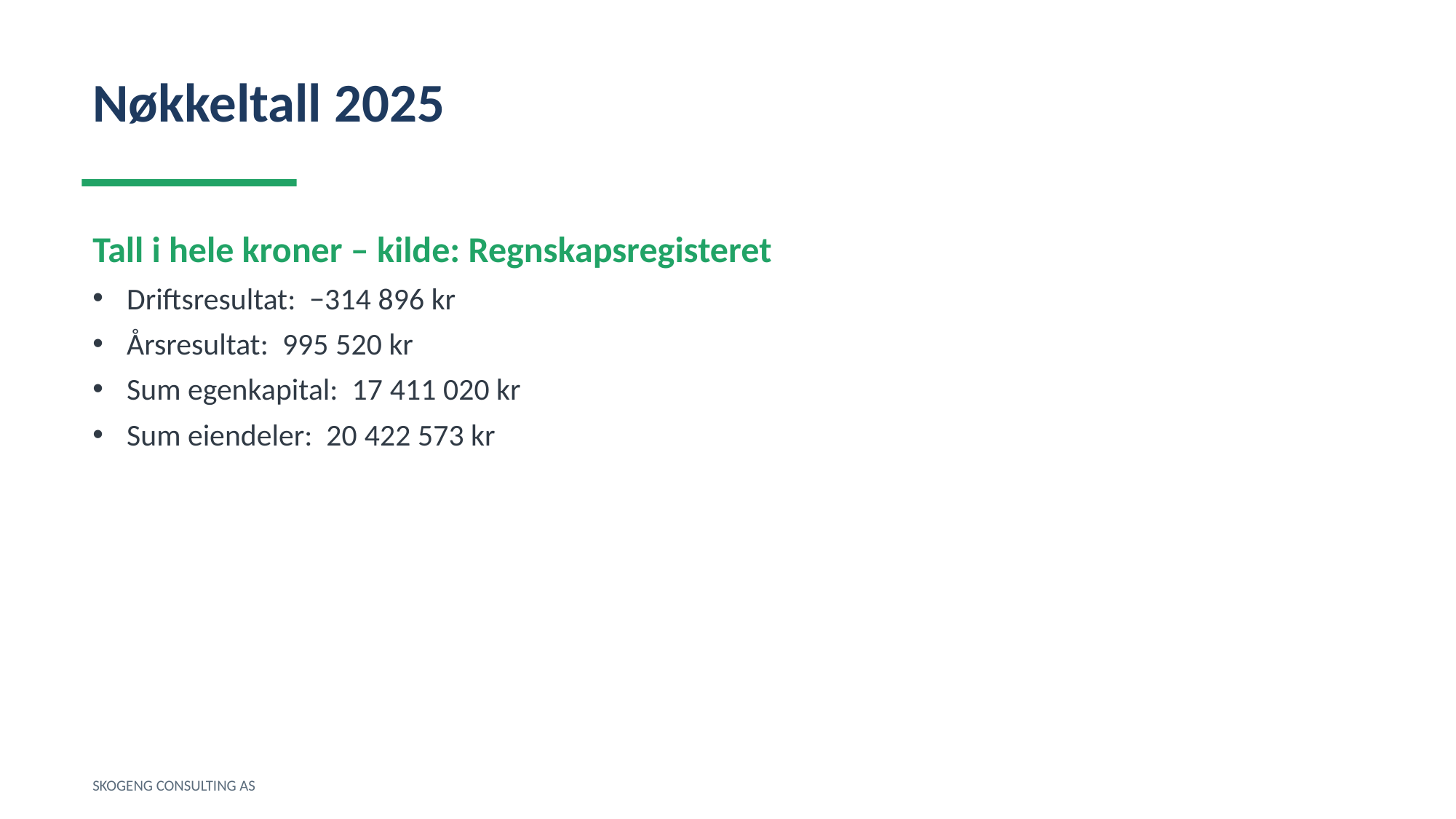

Nøkkeltall 2025

Tall i hele kroner – kilde: Regnskapsregisteret
Driftsresultat:  −314 896 kr
Årsresultat:  995 520 kr
Sum egenkapital:  17 411 020 kr
Sum eiendeler:  20 422 573 kr
SKOGENG CONSULTING AS